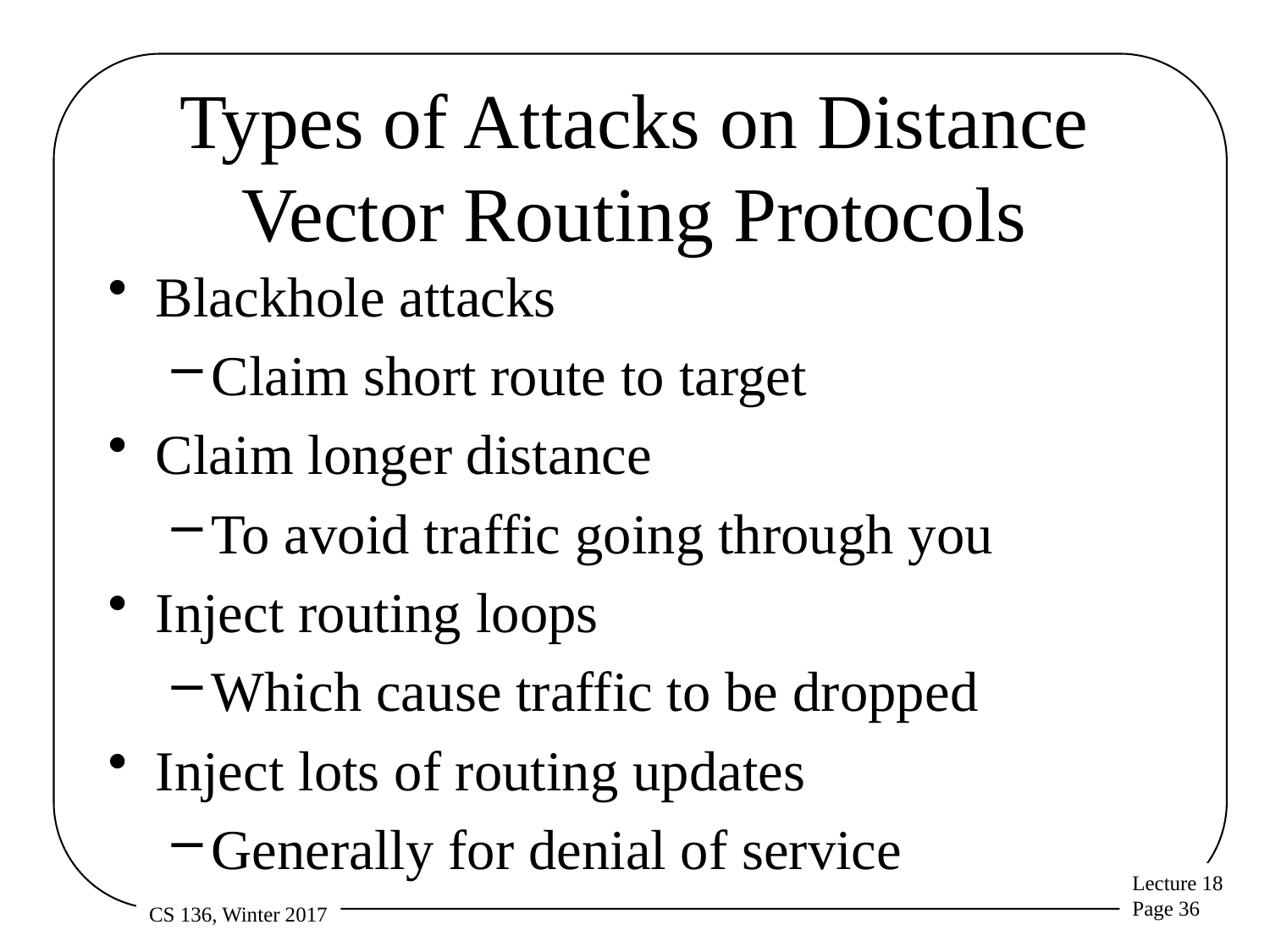

# Types of Attacks on Distance Vector Routing Protocols
Blackhole attacks
Claim short route to target
Claim longer distance
To avoid traffic going through you
Inject routing loops
Which cause traffic to be dropped
Inject lots of routing updates
Generally for denial of service